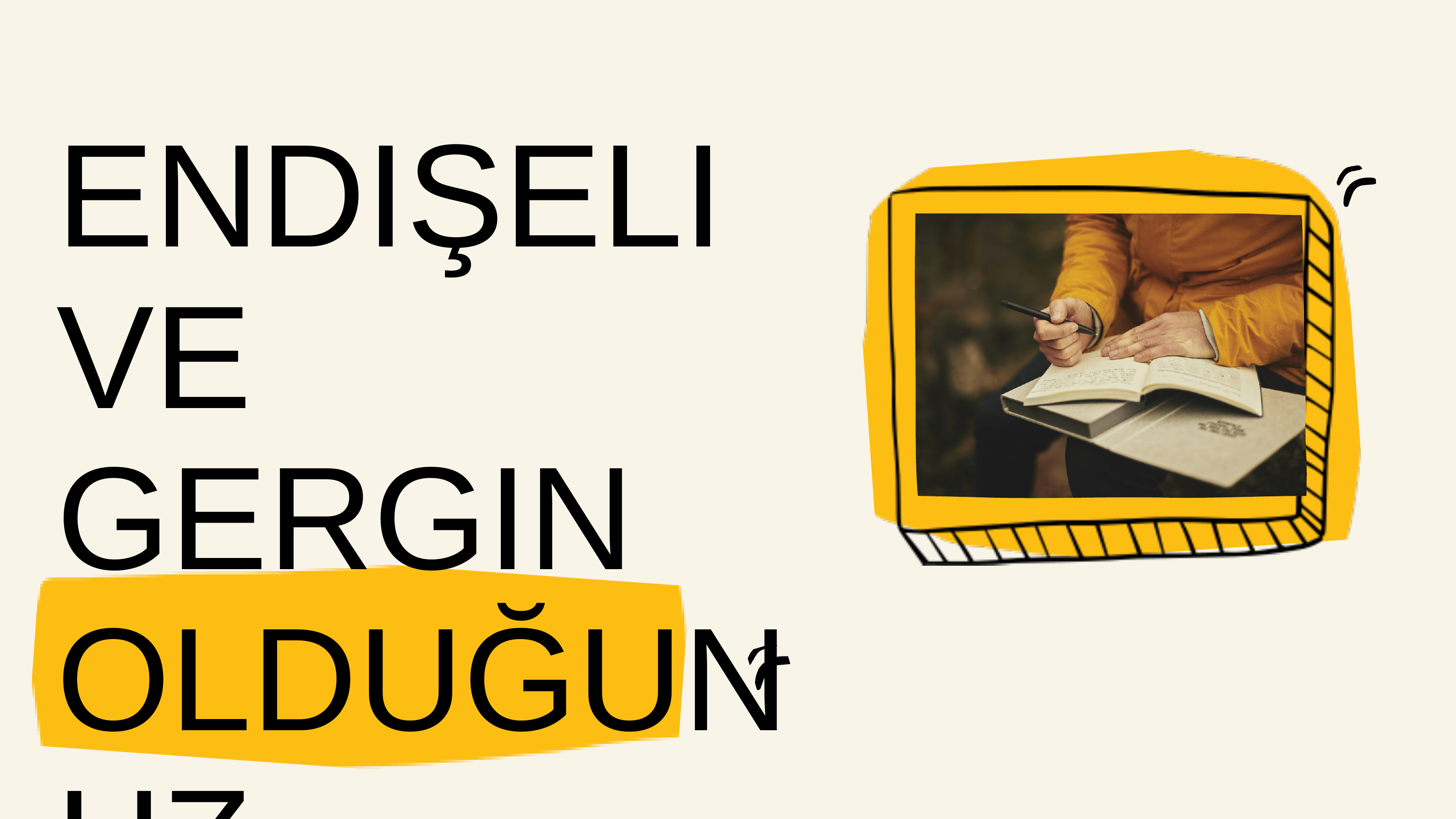

ENDIŞELI VE GERGIN OLDUĞUNUZ ŞEYLER HAKKINDA YAZI YAZABILIRSİNİZ.